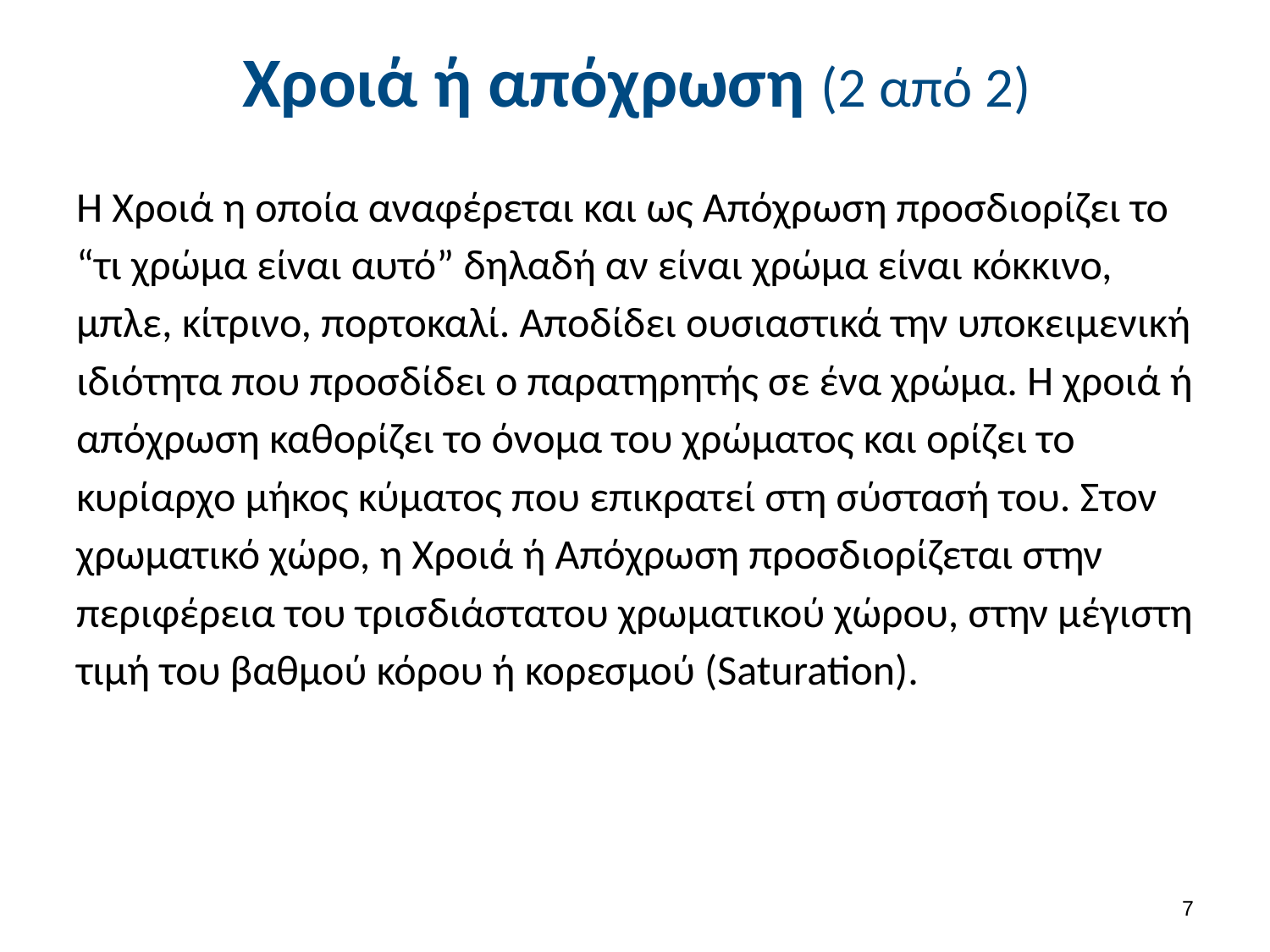

# Χροιά ή απόχρωση (2 από 2)
Η Χροιά η οποία αναφέρεται και ως Απόχρωση προσδιορίζει το “τι χρώμα είναι αυτό” δηλαδή αν είναι χρώμα είναι κόκκινο, μπλε, κίτρινο, πορτοκαλί. Αποδίδει ουσιαστικά την υποκειμενική ιδιότητα που προσδίδει ο παρατηρητής σε ένα χρώμα. Η χροιά ή απόχρωση καθορίζει το όνομα του χρώματος και ορίζει το κυρίαρχο μήκος κύματος που επικρατεί στη σύστασή του. Στον χρωματικό χώρο, η Χροιά ή Απόχρωση προσδιορίζεται στην περιφέρεια του τρισδιάστατου χρωματικού χώρου, στην μέγιστη τιμή του βαθμού κόρου ή κορεσμού (Saturation).
7